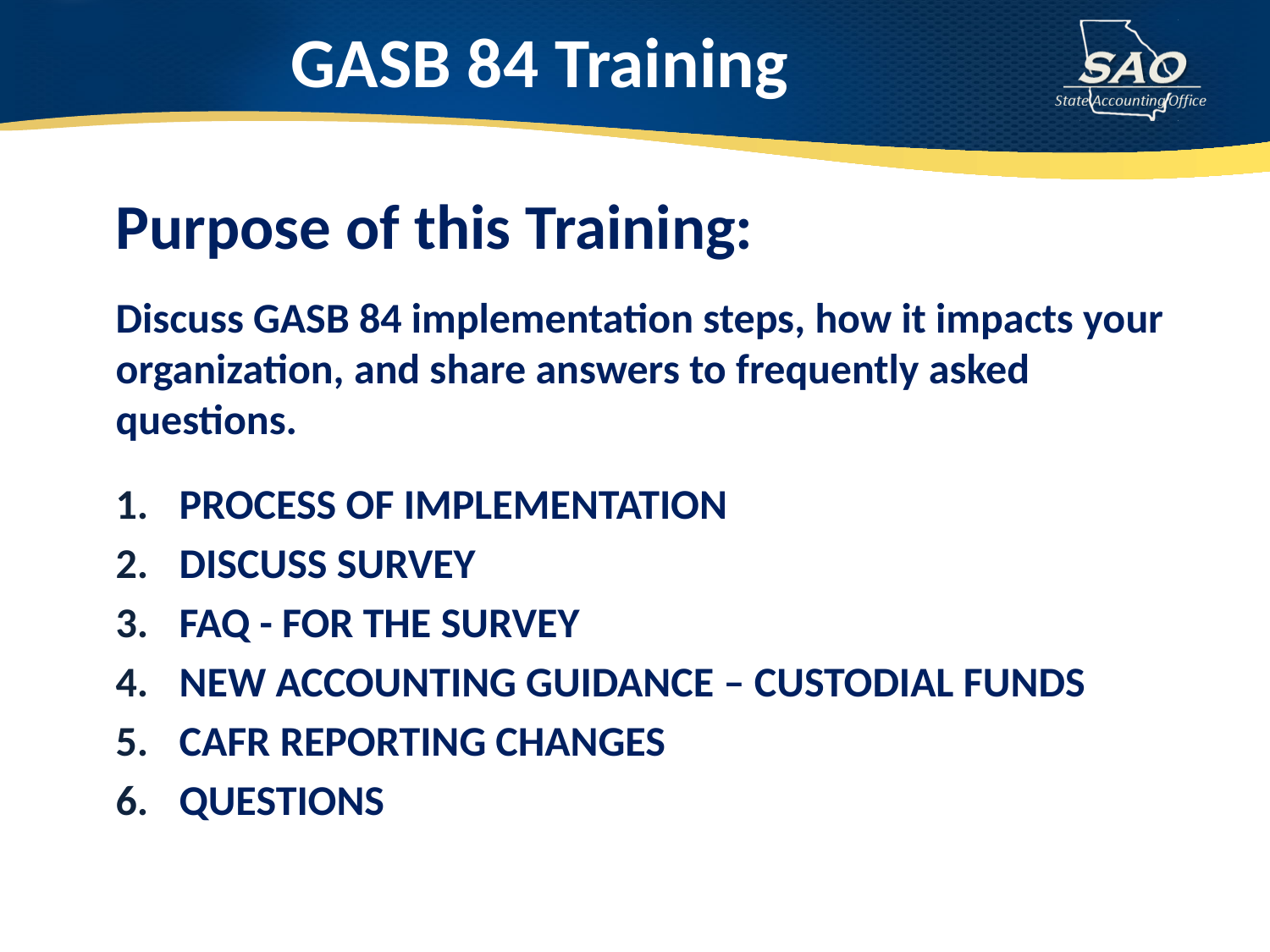

# GASB 84 Training
Purpose of this Training:

Discuss GASB 84 implementation steps, how it impacts your organization, and share answers to frequently asked questions.

PROCESS OF IMPLEMENTATION
DISCUSS SURVEY
FAQ - FOR THE SURVEY
NEW ACCOUNTING GUIDANCE – CUSTODIAL FUNDS
CAFR REPORTING CHANGES
QUESTIONS